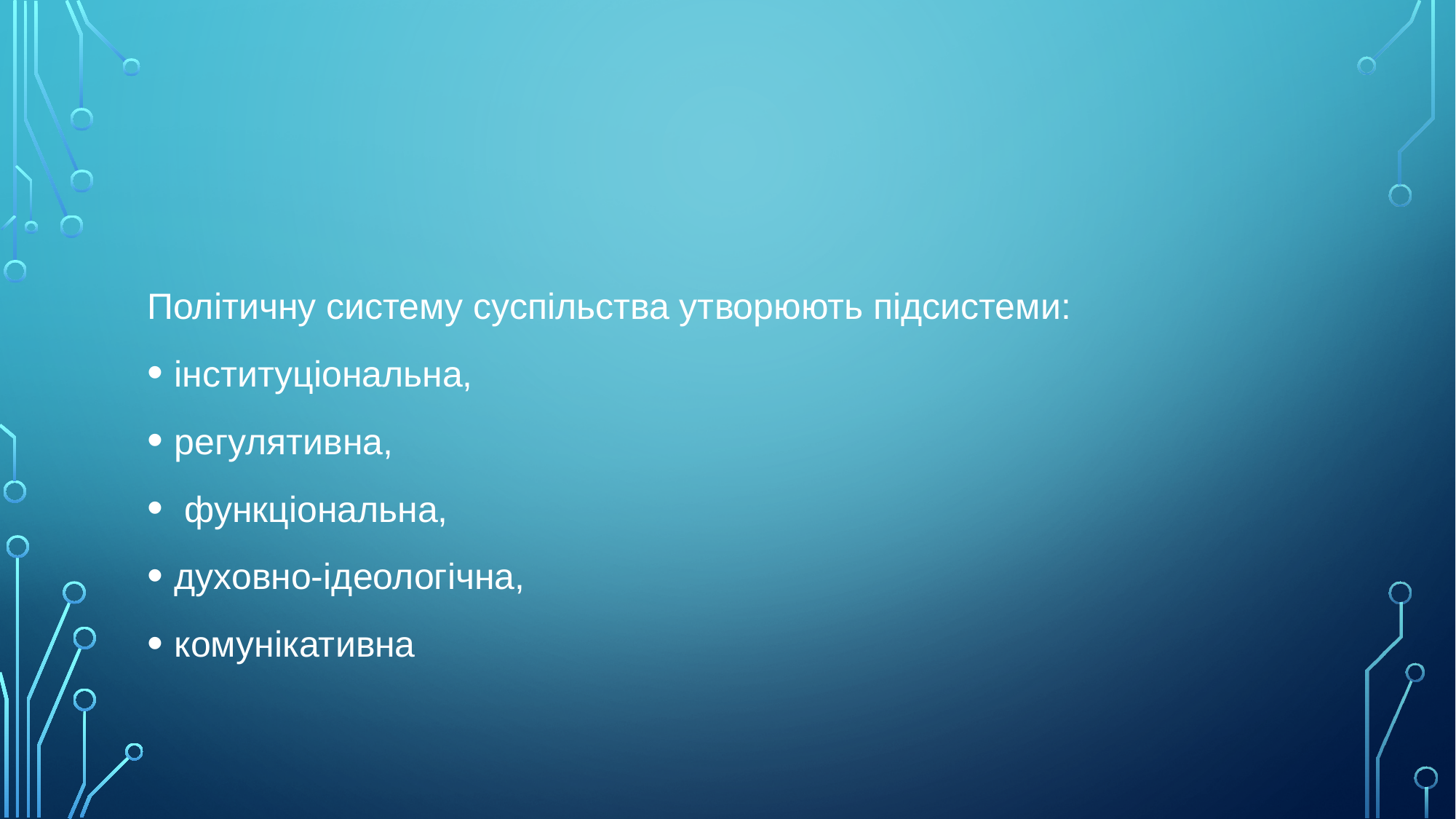

#
Політичну систему суспільства утворюють підсистеми:
інституціональна,
регулятивна,
 функціональна,
духовно-ідеологічна,
комунікативна